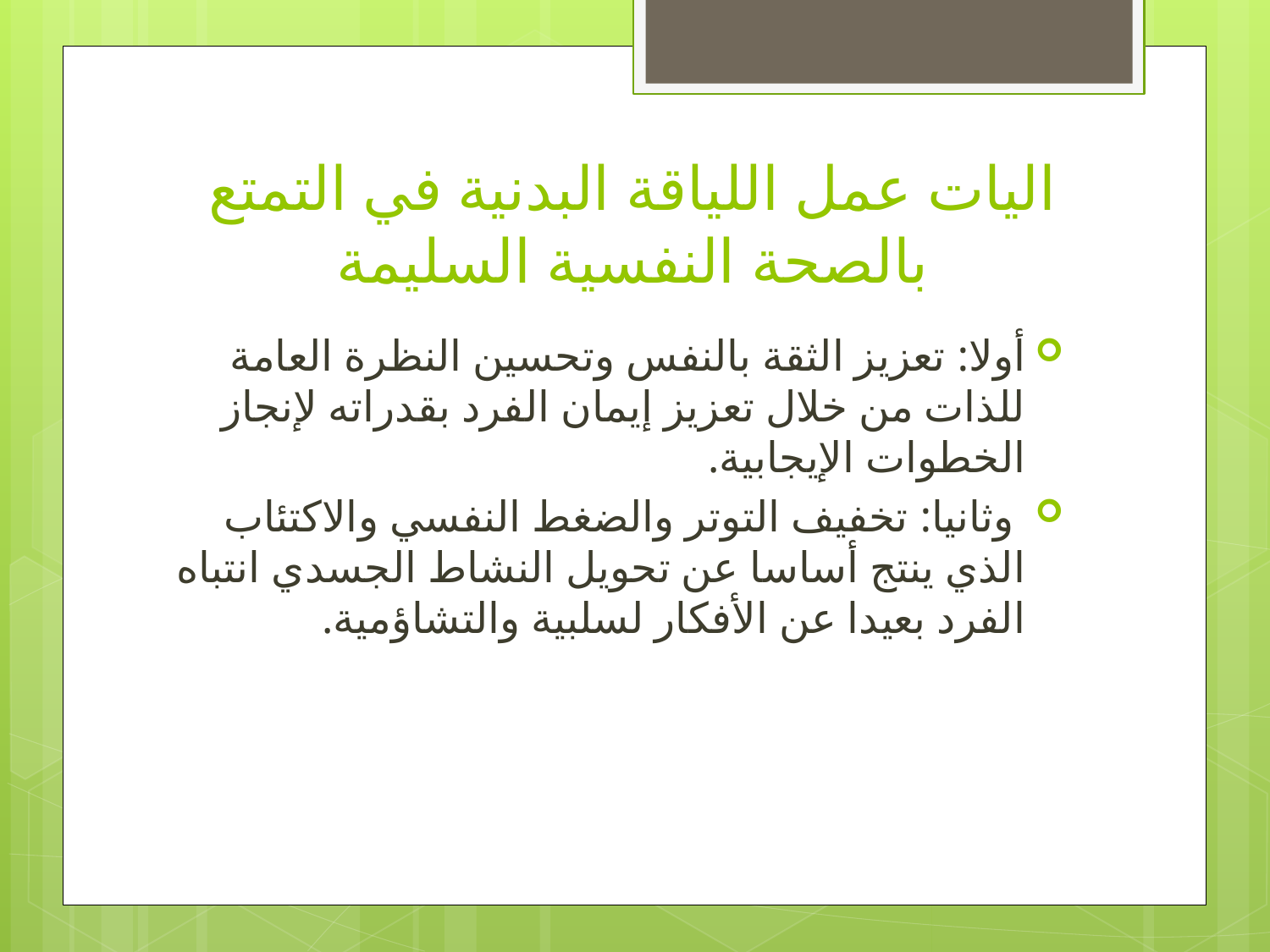

# اليات عمل اللياقة البدنية في التمتع بالصحة النفسية السليمة
أولا: تعزيز الثقة بالنفس وتحسين النظرة العامة للذات من خلال تعزيز إيمان الفرد بقدراته لإنجاز الخطوات الإيجابية.
 وثانيا: تخفيف التوتر والضغط النفسي والاكتئاب الذي ينتج أساسا عن تحويل النشاط الجسدي انتباه الفرد بعيدا عن الأفكار لسلبية والتشاؤمية.